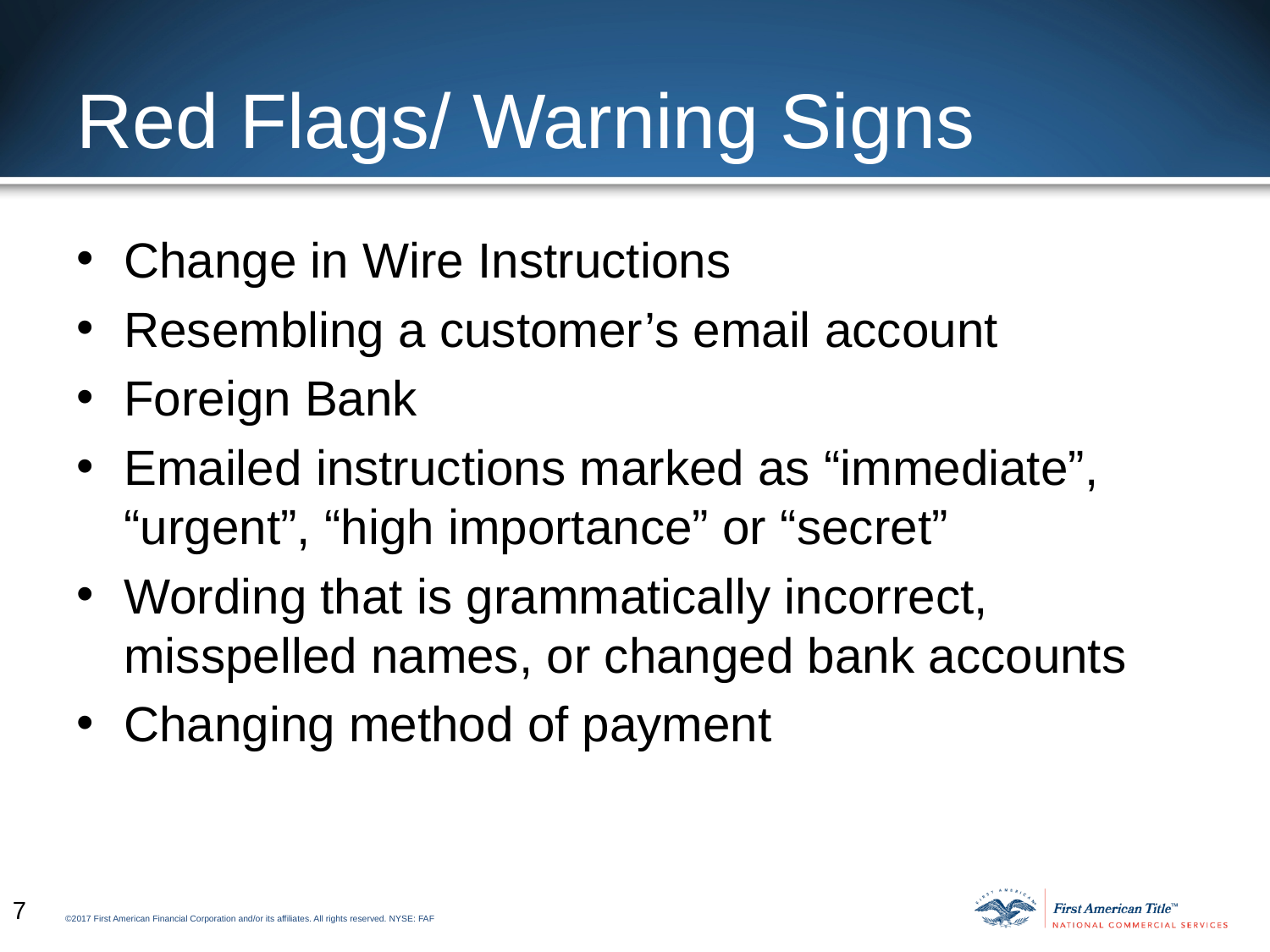

# Red Flags/ Warning Signs
Change in Wire Instructions
Resembling a customer’s email account
Foreign Bank
Emailed instructions marked as “immediate”, “urgent”, “high importance” or “secret”
Wording that is grammatically incorrect, misspelled names, or changed bank accounts
Changing method of payment
7